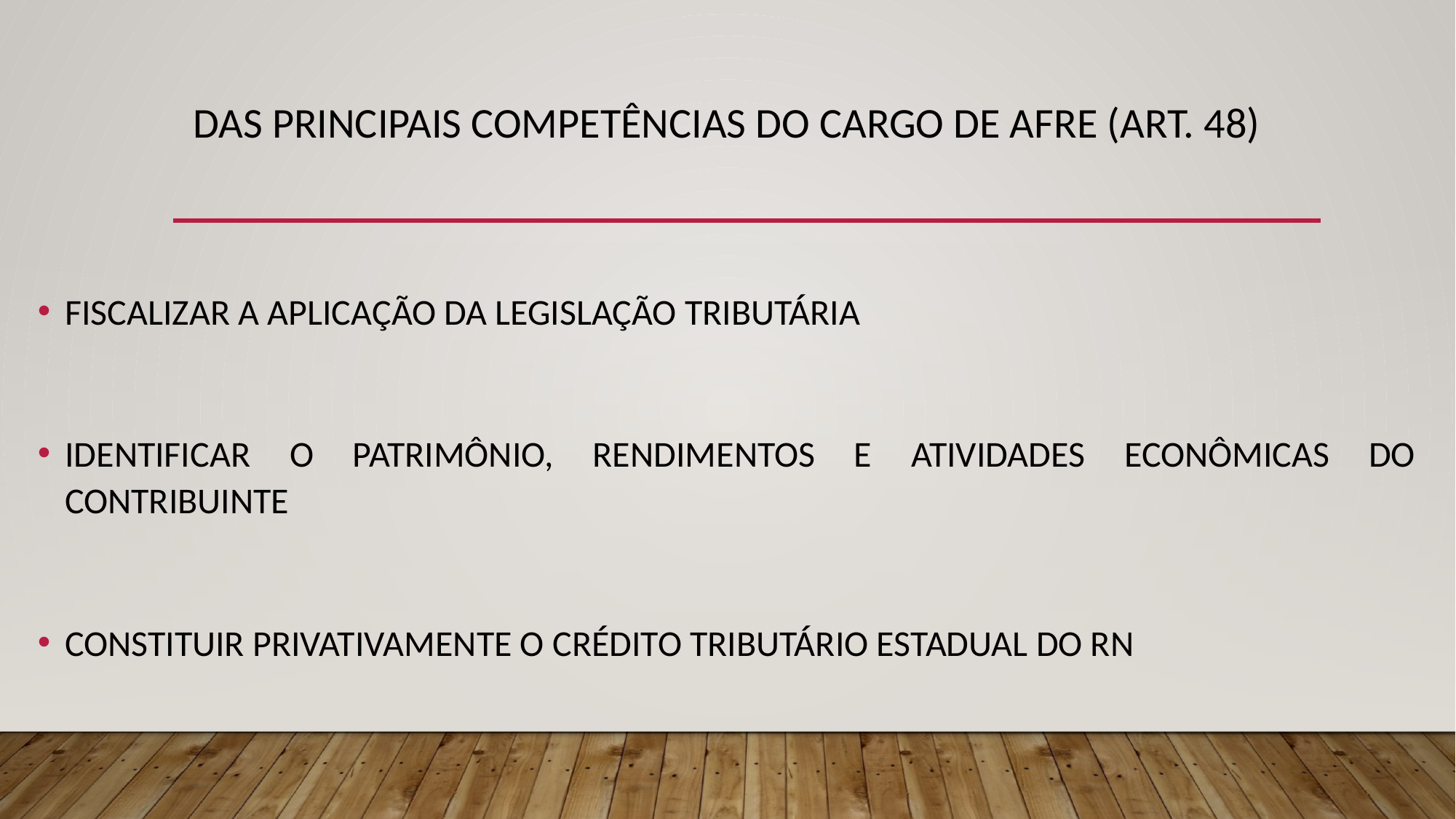

# DAS PRINCIPAIS COMPETÊNCIAS DO CARGO DE AFRE (ART. 48)

FISCALIZAR A APLICAÇÃO DA LEGISLAÇÃO TRIBUTÁRIA

IDENTIFICAR O PATRIMÔNIO, RENDIMENTOS E ATIVIDADES ECONÔMICAS DO CONTRIBUINTE

CONSTITUIR PRIVATIVAMENTE O CRÉDITO TRIBUTÁRIO ESTADUAL DO RN